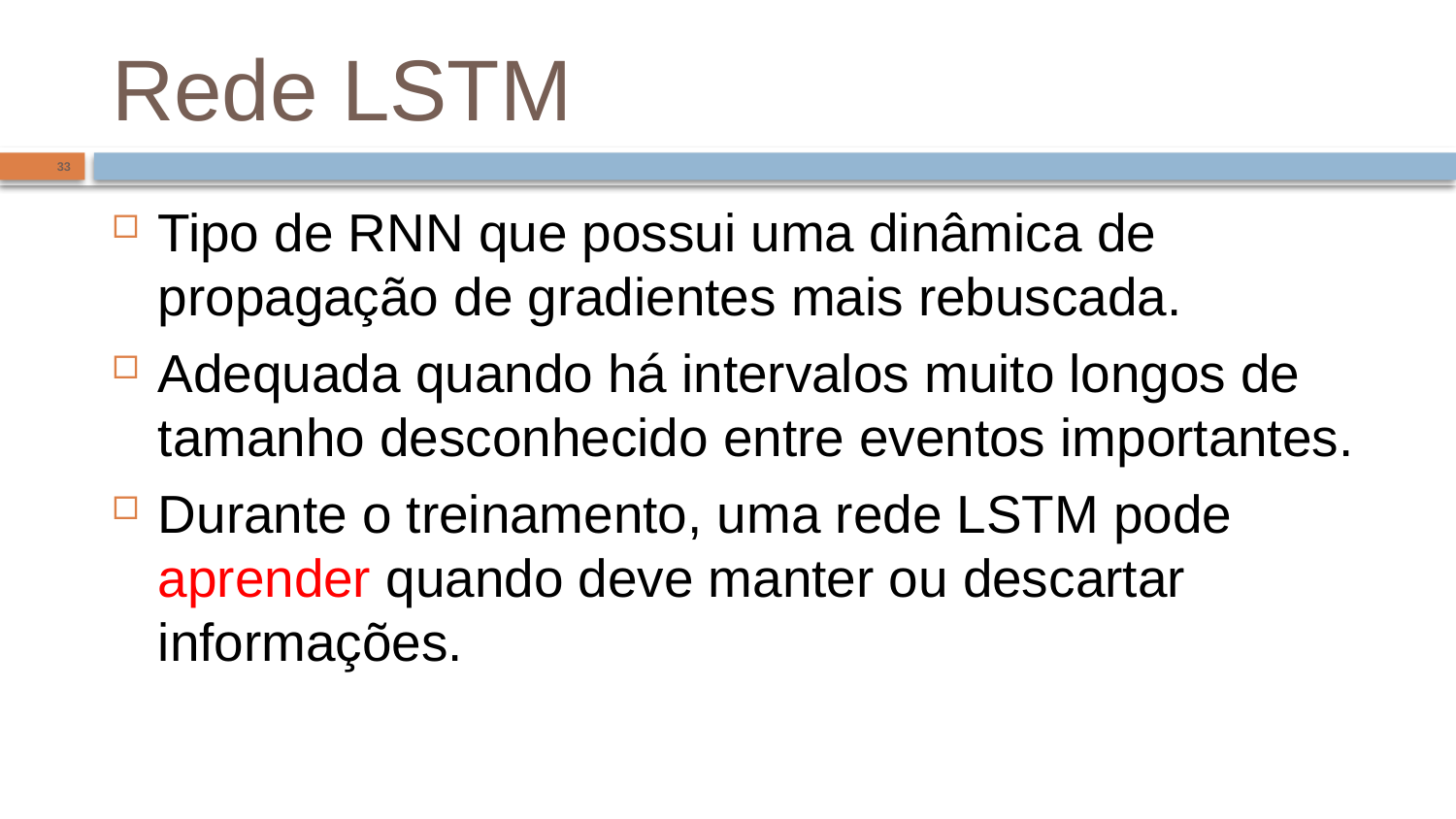

# Rede LSTM
33
Tipo de RNN que possui uma dinâmica de propagação de gradientes mais rebuscada.
Adequada quando há intervalos muito longos de tamanho desconhecido entre eventos importantes.
Durante o treinamento, uma rede LSTM pode aprender quando deve manter ou descartar informações.